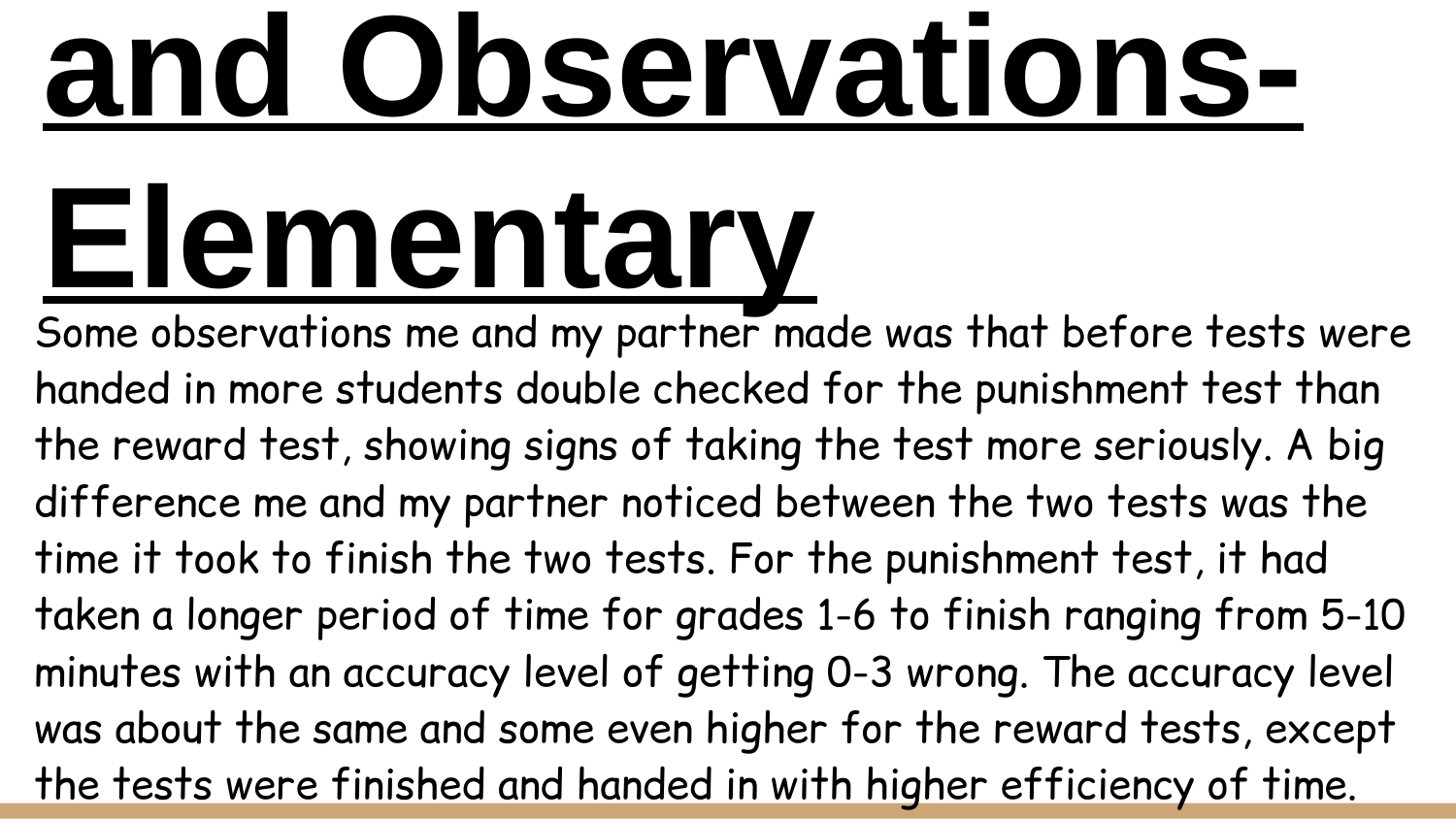

# Collection of Data and Observations- Elementary

Some observations me and my partner made was that before tests were handed in more students double checked for the punishment test than the reward test, showing signs of taking the test more seriously. A big difference me and my partner noticed between the two tests was the time it took to finish the two tests. For the punishment test, it had taken a longer period of time for grades 1-6 to finish ranging from 5-10 minutes with an accuracy level of getting 0-3 wrong. The accuracy level was about the same and some even higher for the reward tests, except the tests were finished and handed in with higher efficiency of time.